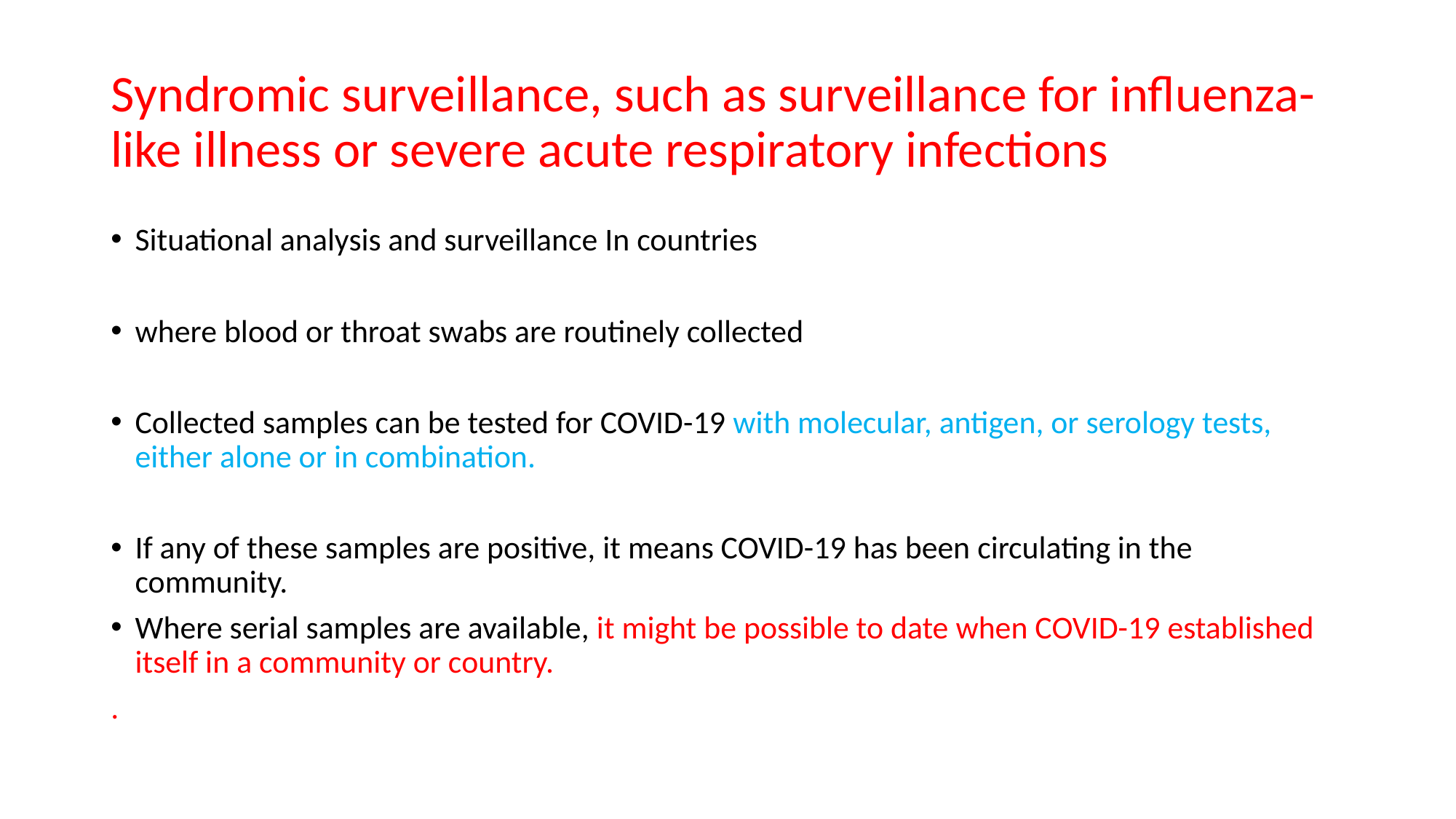

# Syndromic surveillance, such as surveillance for influenza-like illness or severe acute respiratory infections
Situational analysis and surveillance In countries

where blood or throat swabs are routinely collected

Collected samples can be tested for COVID-19 with molecular, antigen, or serology tests, either alone or in combination.

If any of these samples are positive, it means COVID-19 has been circulating in the community.
Where serial samples are available, it might be possible to date when COVID-19 established itself in a community or country.
.